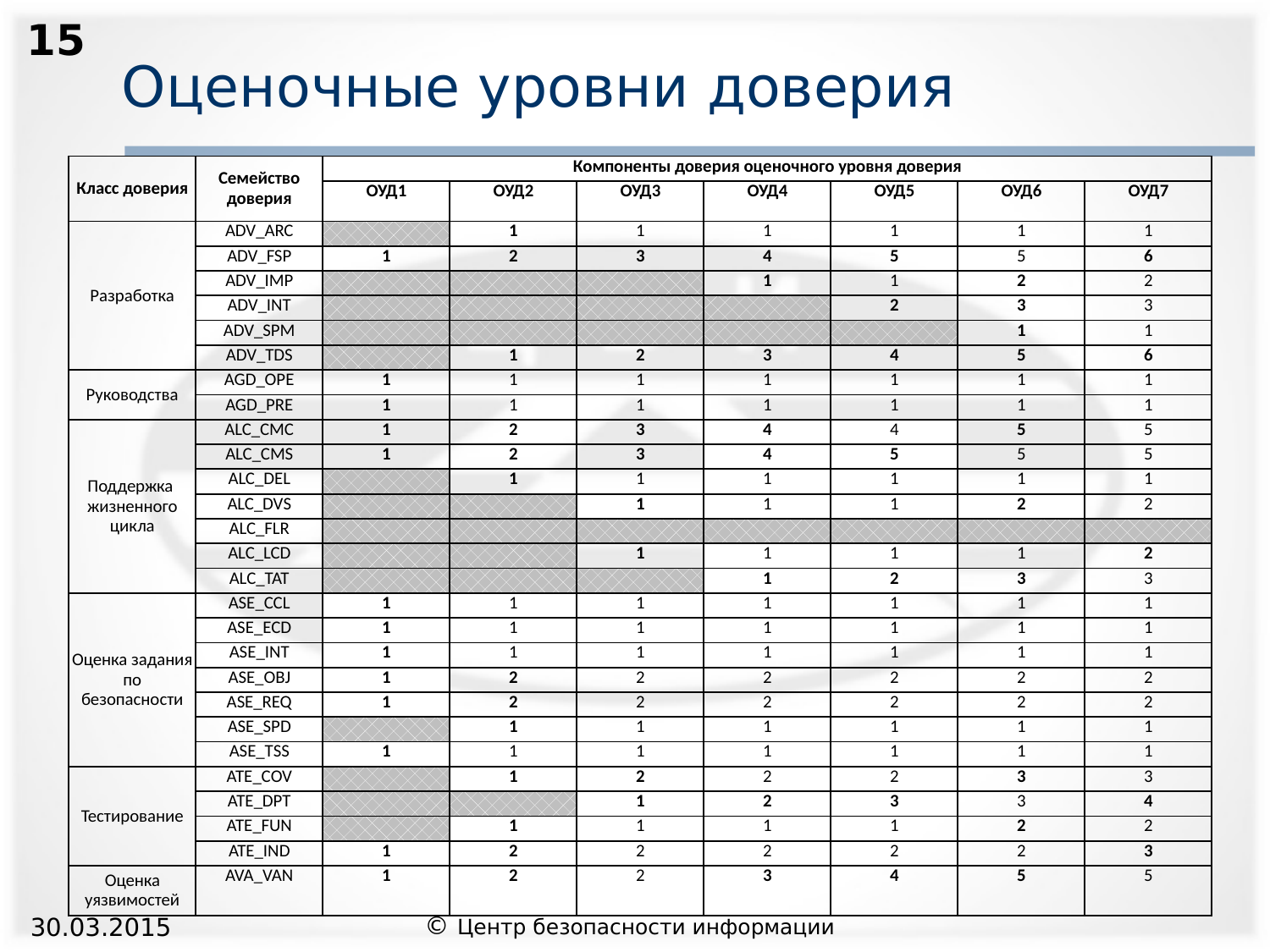

15
# Оценочные уровни доверия
| Класс доверия | Семейство доверия | Компоненты доверия оценочного уровня доверия |  |  |  |  |  |  |
| --- | --- | --- | --- | --- | --- | --- | --- | --- |
|  |  | ОУД1 | ОУД2 | ОУД3 | ОУД4 | ОУД5 | ОУД6 | ОУД7 |
| Разработка | ADV\_ARC |  | 1 | 1 | 1 | 1 | 1 | 1 |
|  | ADV\_FSP | 1 | 2 | 3 | 4 | 5 | 5 | 6 |
|  | ADV\_IMP |  |  |  | 1 | 1 | 2 | 2 |
|  | ADV\_INT |  |  |  |  | 2 | 3 | 3 |
|  | ADV\_SPM |  |  |  |  |  | 1 | 1 |
|  | ADV\_TDS |  | 1 | 2 | 3 | 4 | 5 | 6 |
| Руководства | AGD\_OPE | 1 | 1 | 1 | 1 | 1 | 1 | 1 |
|  | AGD\_PRE | 1 | 1 | 1 | 1 | 1 | 1 | 1 |
| Поддержка жизненного цикла | ALC\_CMC | 1 | 2 | 3 | 4 | 4 | 5 | 5 |
|  | ALC\_CMS | 1 | 2 | 3 | 4 | 5 | 5 | 5 |
|  | ALC\_DEL |  | 1 | 1 | 1 | 1 | 1 | 1 |
|  | ALC\_DVS |  |  | 1 | 1 | 1 | 2 | 2 |
|  | ALC\_FLR |  |  |  |  |  |  |  |
|  | ALC\_LCD |  |  | 1 | 1 | 1 | 1 | 2 |
|  | ALC\_TAT |  |  |  | 1 | 2 | 3 | 3 |
| Оценка задания по безопасности | ASE\_CCL | 1 | 1 | 1 | 1 | 1 | 1 | 1 |
|  | ASE\_ECD | 1 | 1 | 1 | 1 | 1 | 1 | 1 |
|  | ASE\_INT | 1 | 1 | 1 | 1 | 1 | 1 | 1 |
|  | ASE\_OBJ | 1 | 2 | 2 | 2 | 2 | 2 | 2 |
|  | ASE\_REQ | 1 | 2 | 2 | 2 | 2 | 2 | 2 |
|  | ASE\_SPD |  | 1 | 1 | 1 | 1 | 1 | 1 |
|  | ASE\_TSS | 1 | 1 | 1 | 1 | 1 | 1 | 1 |
| Тестирование | ATE\_COV |  | 1 | 2 | 2 | 2 | 3 | 3 |
|  | ATE\_DPT |  |  | 1 | 2 | 3 | 3 | 4 |
|  | ATE\_FUN |  | 1 | 1 | 1 | 1 | 2 | 2 |
|  | ATE\_IND | 1 | 2 | 2 | 2 | 2 | 2 | 3 |
| Оценка уязвимостей | AVA\_VAN | 1 | 2 | 2 | 3 | 4 | 5 | 5 |
© Центр безопасности информации